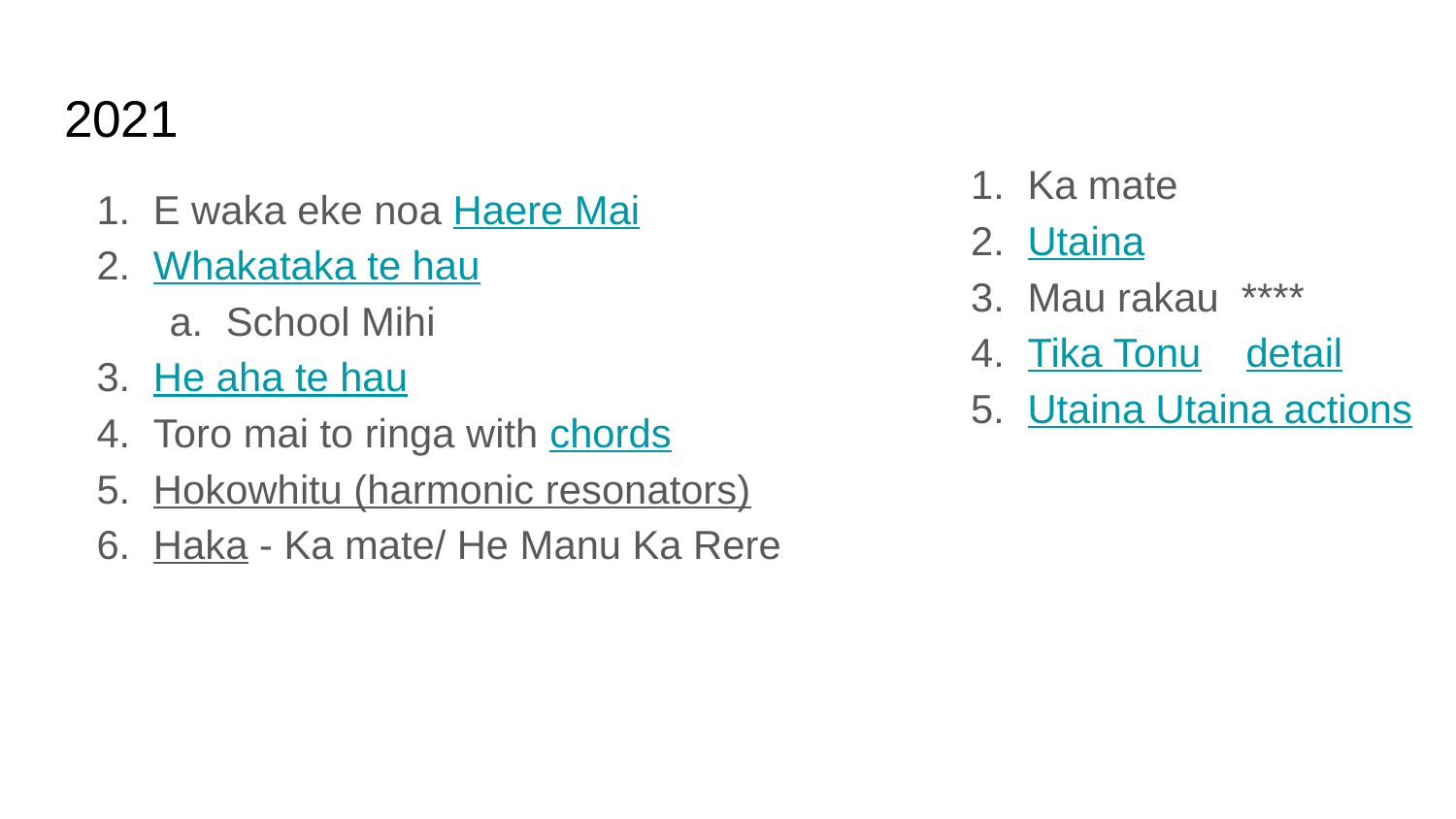

# 2021
Ka mate
Utaina
Mau rakau  ****
Tika Tonu    detail
Utaina Utaina actions
E waka eke noa Haere Mai
Whakataka te hau
School Mihi
He aha te hau
Toro mai to ringa with chords
Hokowhitu (harmonic resonators)
Haka - Ka mate/ He Manu Ka Rere